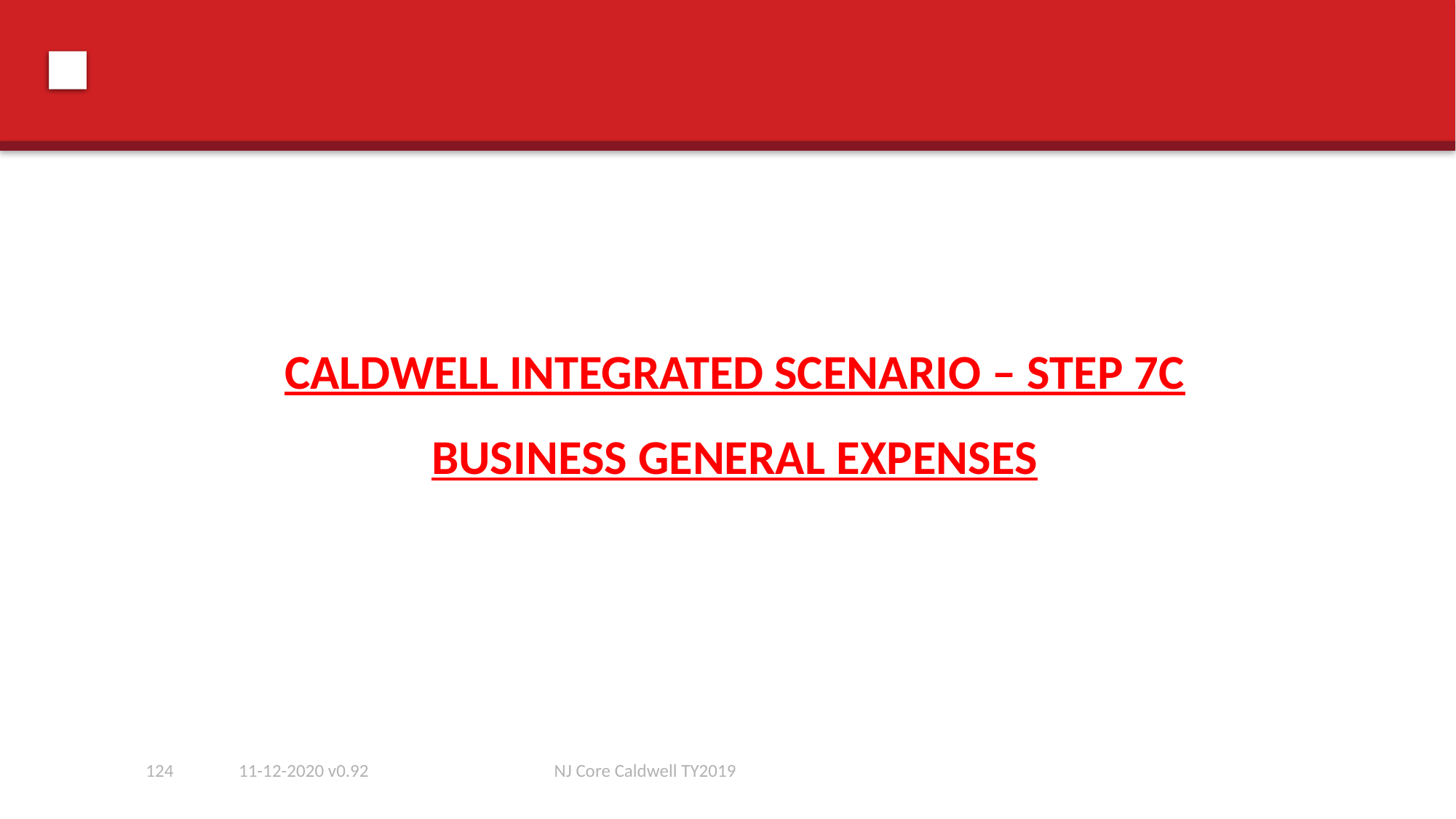

#

CALDWELL INTEGRATED SCENARIO – STEP 7C
BUSINESS GENERAL EXPENSES
124
11-12-2020 v0.92
NJ Core Caldwell TY2019